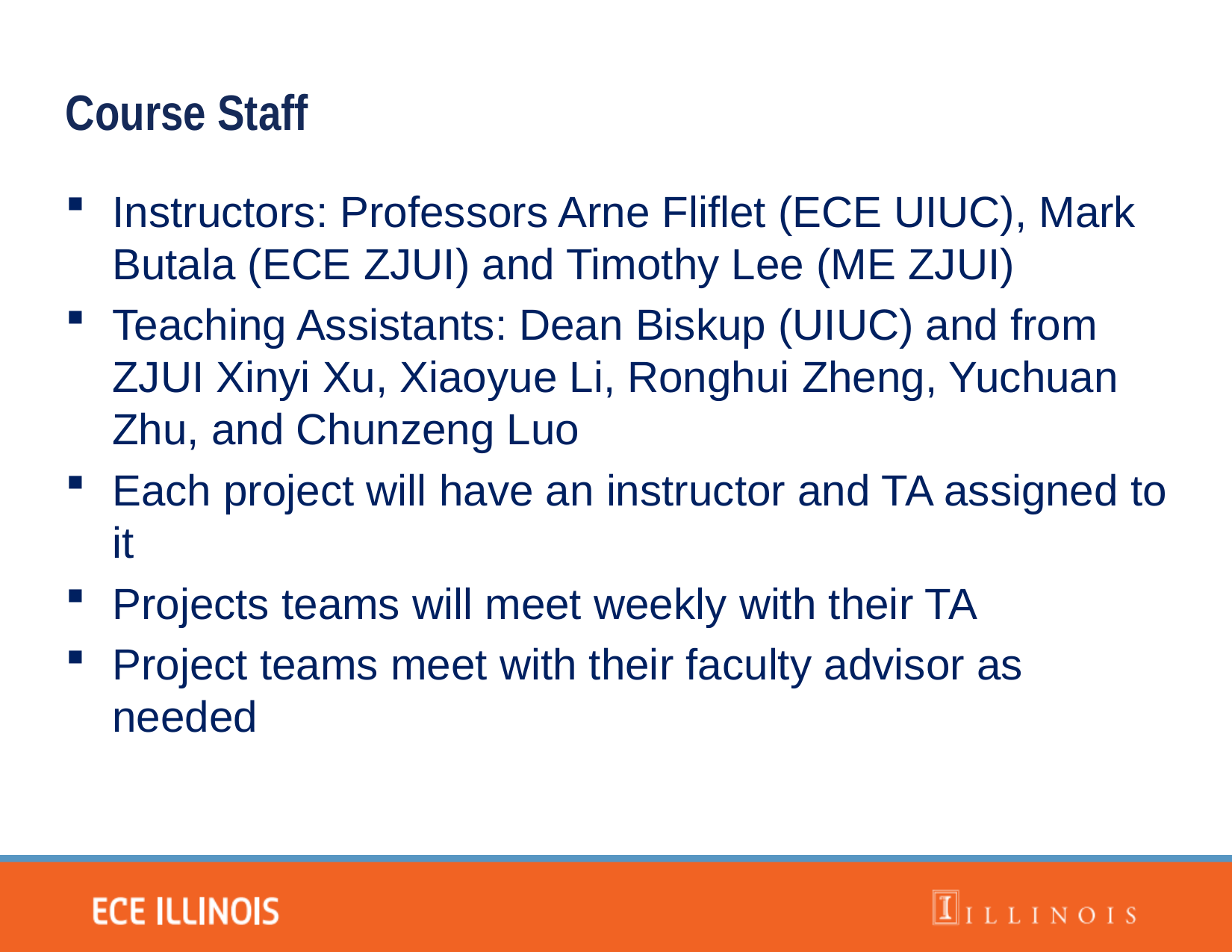

Course Staff
Instructors: Professors Arne Fliflet (ECE UIUC), Mark Butala (ECE ZJUI) and Timothy Lee (ME ZJUI)
Teaching Assistants: Dean Biskup (UIUC) and from ZJUI Xinyi Xu, Xiaoyue Li, Ronghui Zheng, Yuchuan Zhu, and Chunzeng Luo
Each project will have an instructor and TA assigned to it
Projects teams will meet weekly with their TA
Project teams meet with their faculty advisor as needed